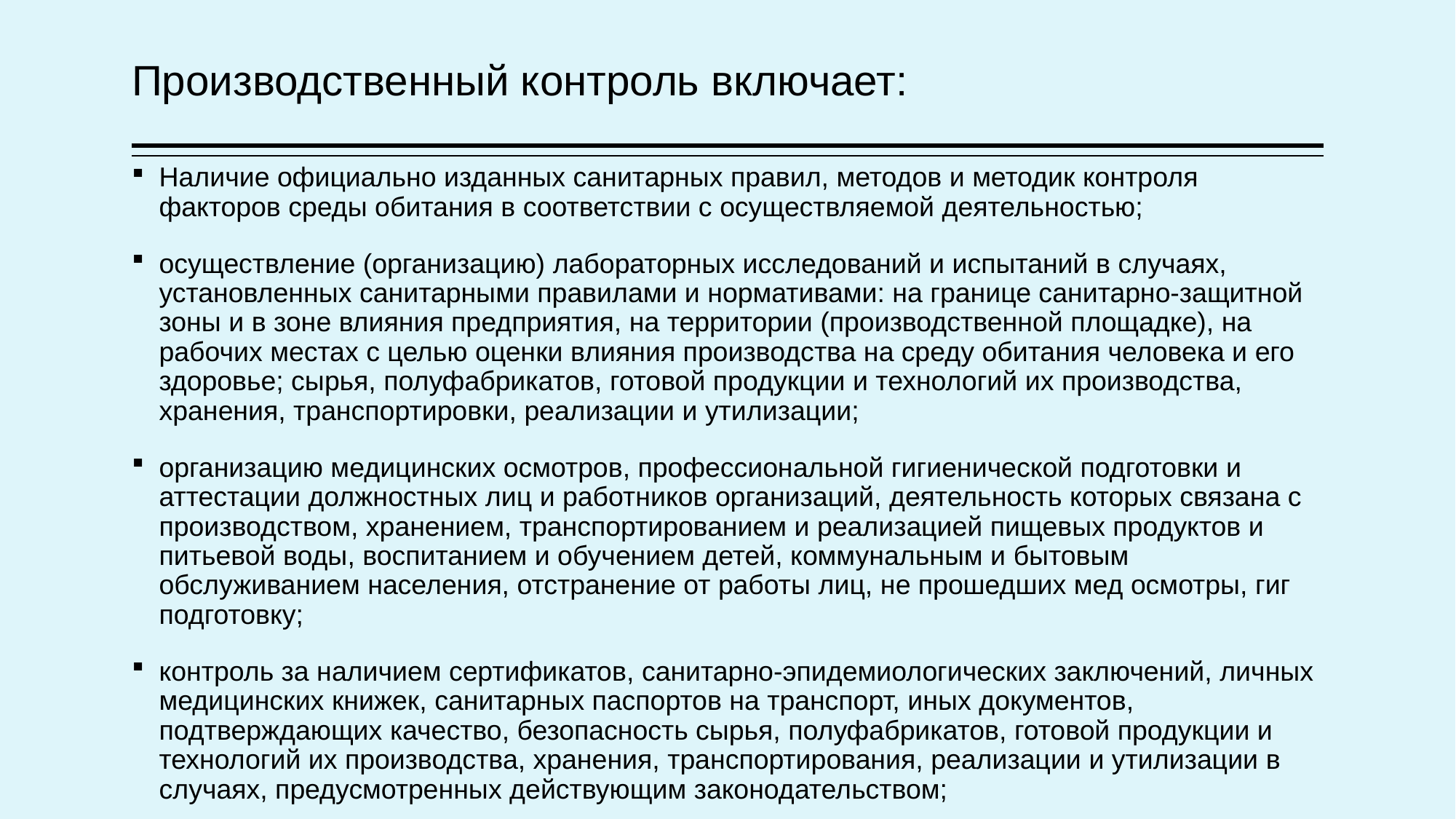

# Производственный контроль включает:
Наличие официально изданных санитарных правил, методов и методик контроля факторов среды обитания в соответствии с осуществляемой деятельностью;
осуществление (организацию) лабораторных исследований и испытаний в случаях, установленных санитарными правилами и нормативами: на границе санитарно-защитной зоны и в зоне влияния предприятия, на территории (производственной площадке), на рабочих местах с целью оценки влияния производства на среду обитания человека и его здоровье; сырья, полуфабрикатов, готовой продукции и технологий их производства, хранения, транспортировки, реализации и утилизации;
организацию медицинских осмотров, профессиональной гигиенической подготовки и аттестации должностных лиц и работников организаций, деятельность которых связана с производством, хранением, транспортированием и реализацией пищевых продуктов и питьевой воды, воспитанием и обучением детей, коммунальным и бытовым обслуживанием населения, отстранение от работы лиц, не прошедших мед осмотры, гиг подготовку;
контроль за наличием сертификатов, санитарно-эпидемиологических заключений, личных медицинских книжек, санитарных паспортов на транспорт, иных документов, подтверждающих качество, безопасность сырья, полуфабрикатов, готовой продукции и технологий их производства, хранения, транспортирования, реализации и утилизации в случаях, предусмотренных действующим законодательством;